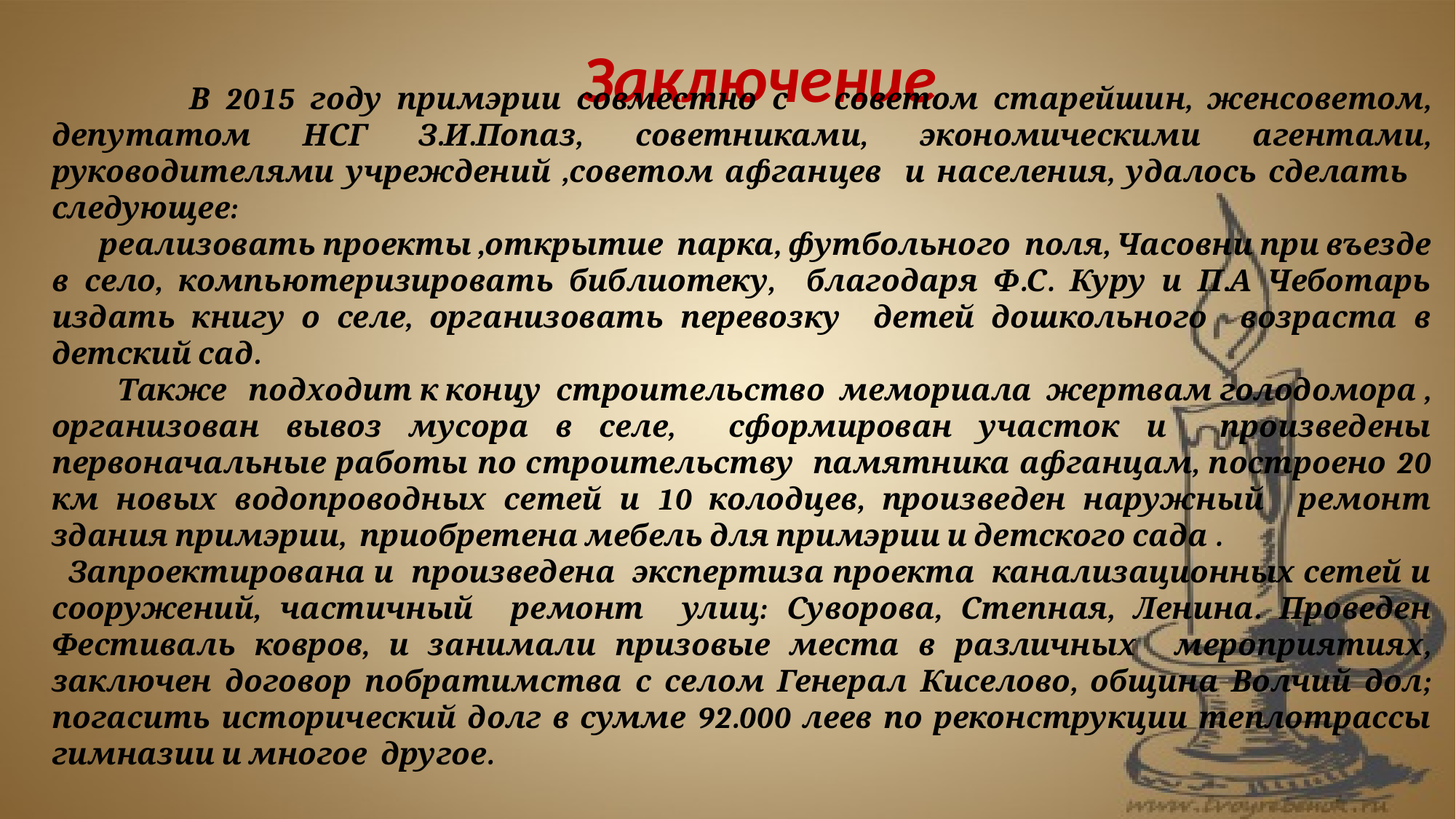

Заключение
         В 2015 году примэрии совместно с   советом старейшин, женсоветом, депутатом НСГ З.И.Попаз, советниками, экономическими агентами, руководителями учреждений ,советом афганцев  и населения, удалось сделать   следующее:
       реализовать проекты ,открытие  парка, футбольного  поля, Часовни при въезде в село, компьютеризировать библиотеку,  благодаря Ф.С. Куру и П.А Чеботарь издать книгу о селе, организовать перевозку  детей дошкольного  возраста в детский сад.
         Также   подходит к концу  строительство  мемориала  жертвам голодомора , организован вывоз мусора в селе,  сформирован участок и  произведены первоначальные работы по строительству  памятника афганцам, построено 20 км новых водопроводных сетей и 10 колодцев, произведен наружный  ремонт здания примэрии,  приобретена мебель для примэрии и детского сада .
  Запроектирована и  произведена  экспертиза проекта  канализационных сетей и сооружений, частичный  ремонт  улиц: Суворова, Степная, Ленина. Проведен Фестиваль ковров, и занимали призовые места в различных  мероприятиях, заключен договор побратимства с селом Генерал Киселово, община Волчий дол; погасить исторический долг в сумме 92.000 леев по реконструкции теплотрассы гимназии и многое  другое.